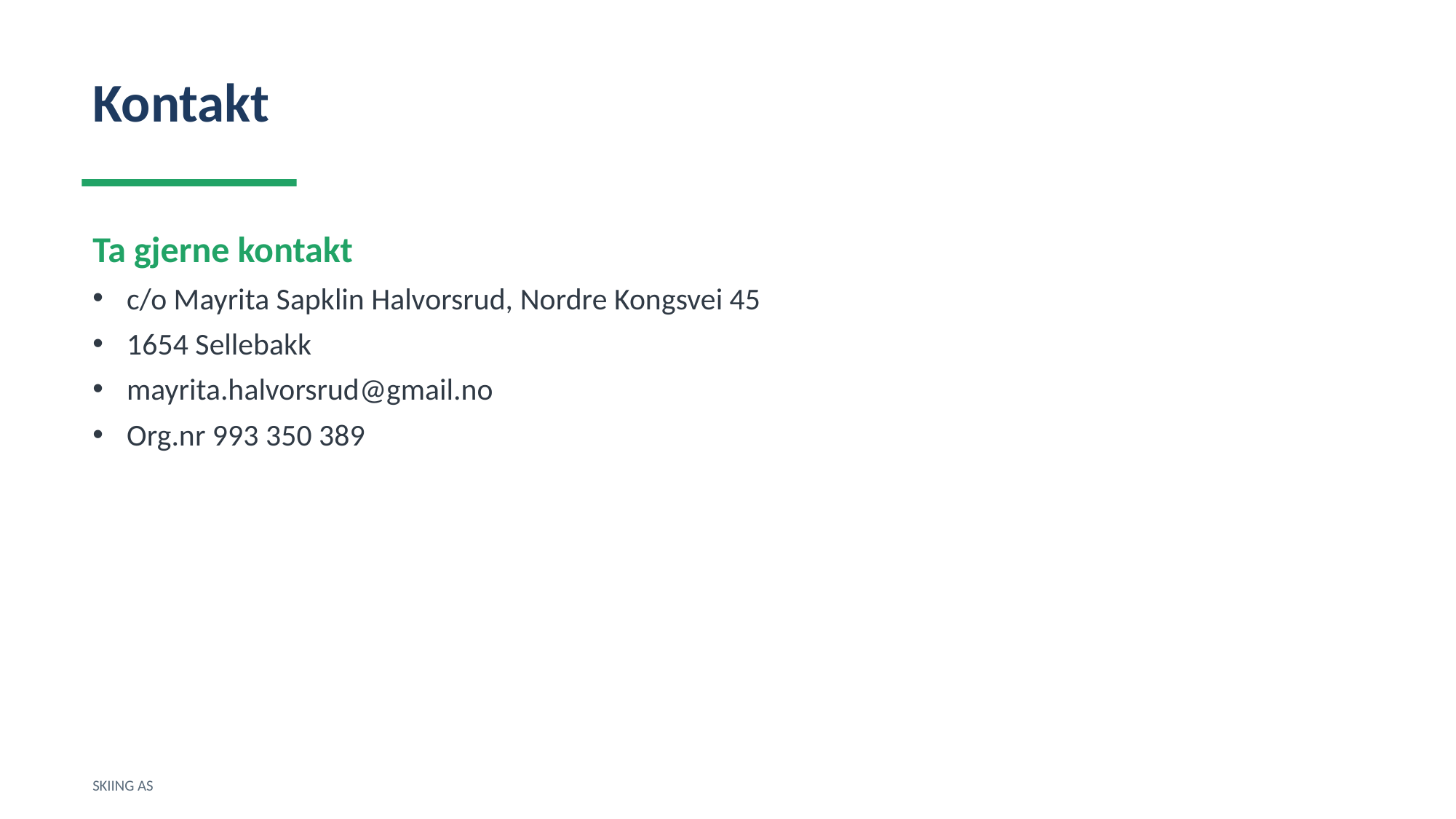

Kontakt

Ta gjerne kontakt
c/o Mayrita Sapklin Halvorsrud, Nordre Kongsvei 45
1654 Sellebakk
mayrita.halvorsrud@gmail.no
Org.nr 993 350 389
SKIING AS